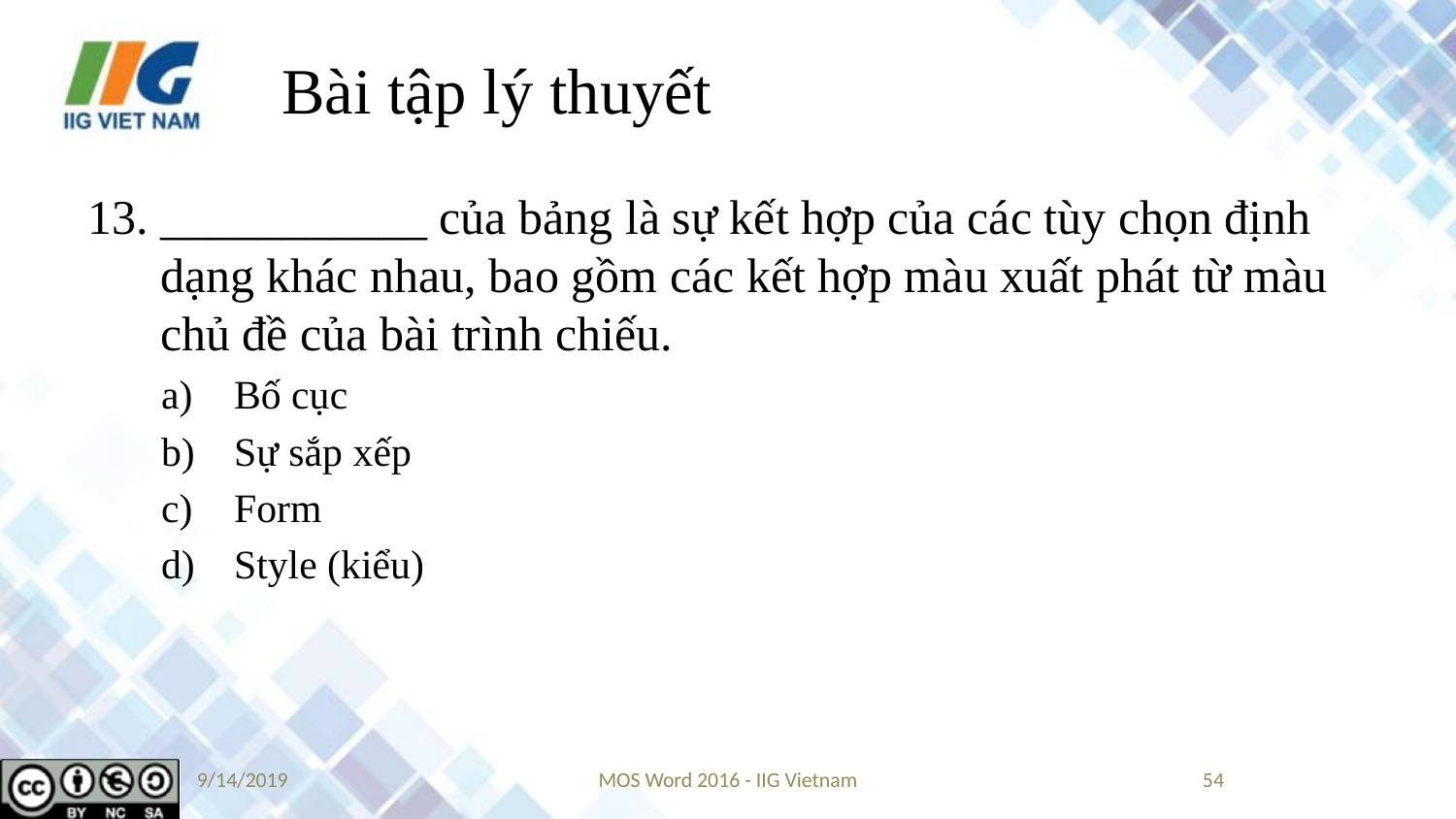

# Bài tập lý thuyết
___________ của bảng là sự kết hợp của các tùy chọn định dạng khác nhau, bao gồm các kết hợp màu xuất phát từ màu chủ đề của bài trình chiếu.
Bố cục
Sự sắp xếp
Form
Style (kiểu)
9/14/2019
MOS Word 2016 - IIG Vietnam
54